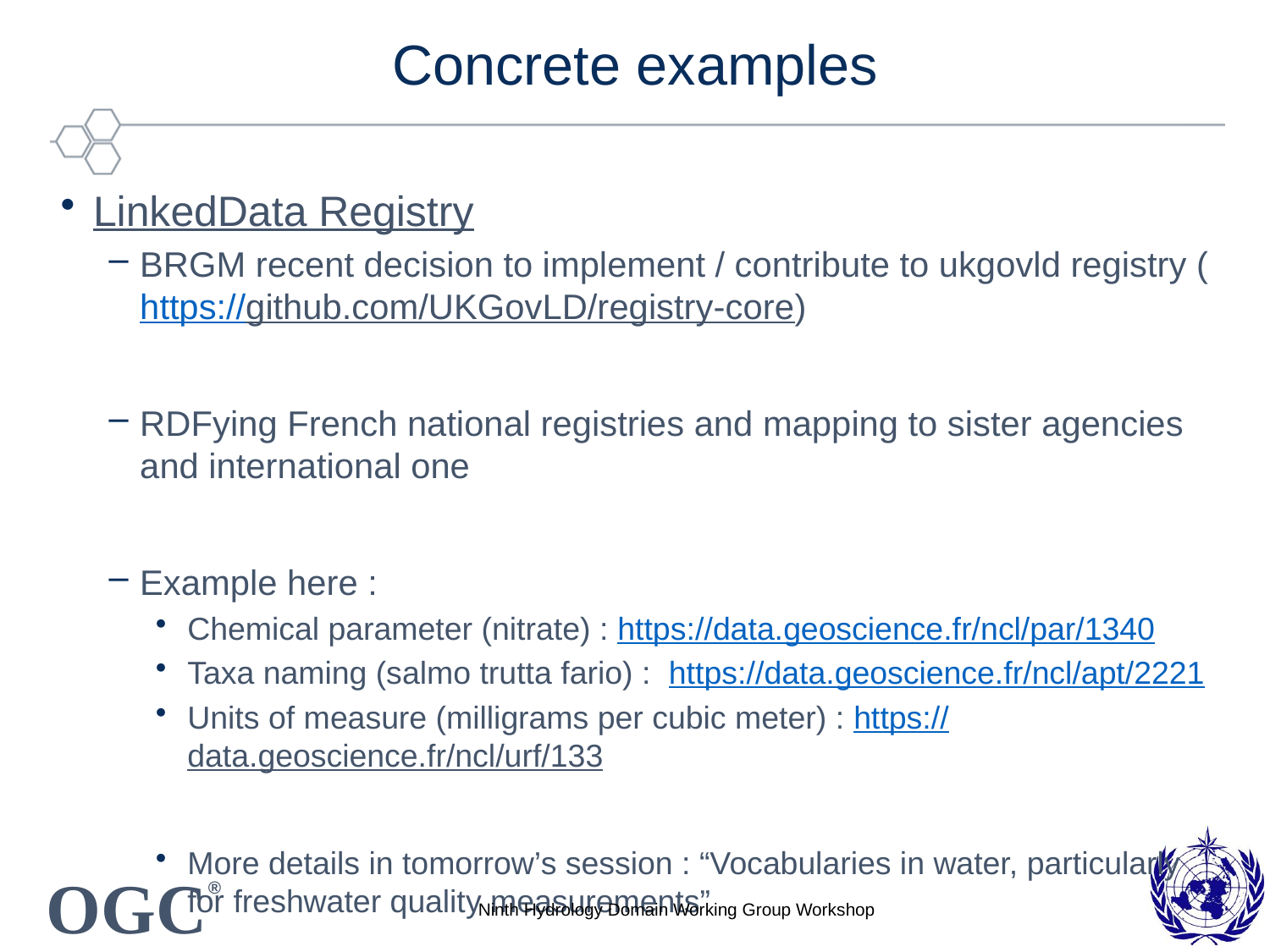

# Concrete examples
LinkedData Registry
BRGM recent decision to implement / contribute to ukgovld registry (https://github.com/UKGovLD/registry-core)

RDFying French national registries and mapping to sister agencies and international one

Example here :
Chemical parameter (nitrate) : https://data.geoscience.fr/ncl/par/1340
Taxa naming (salmo trutta fario) :  https://data.geoscience.fr/ncl/apt/2221
Units of measure (milligrams per cubic meter) : https://data.geoscience.fr/ncl/urf/133

More details in tomorrow’s session : “Vocabularies in water, particularly for freshwater quality measurements”
Ninth Hydrology Domain Working Group Workshop